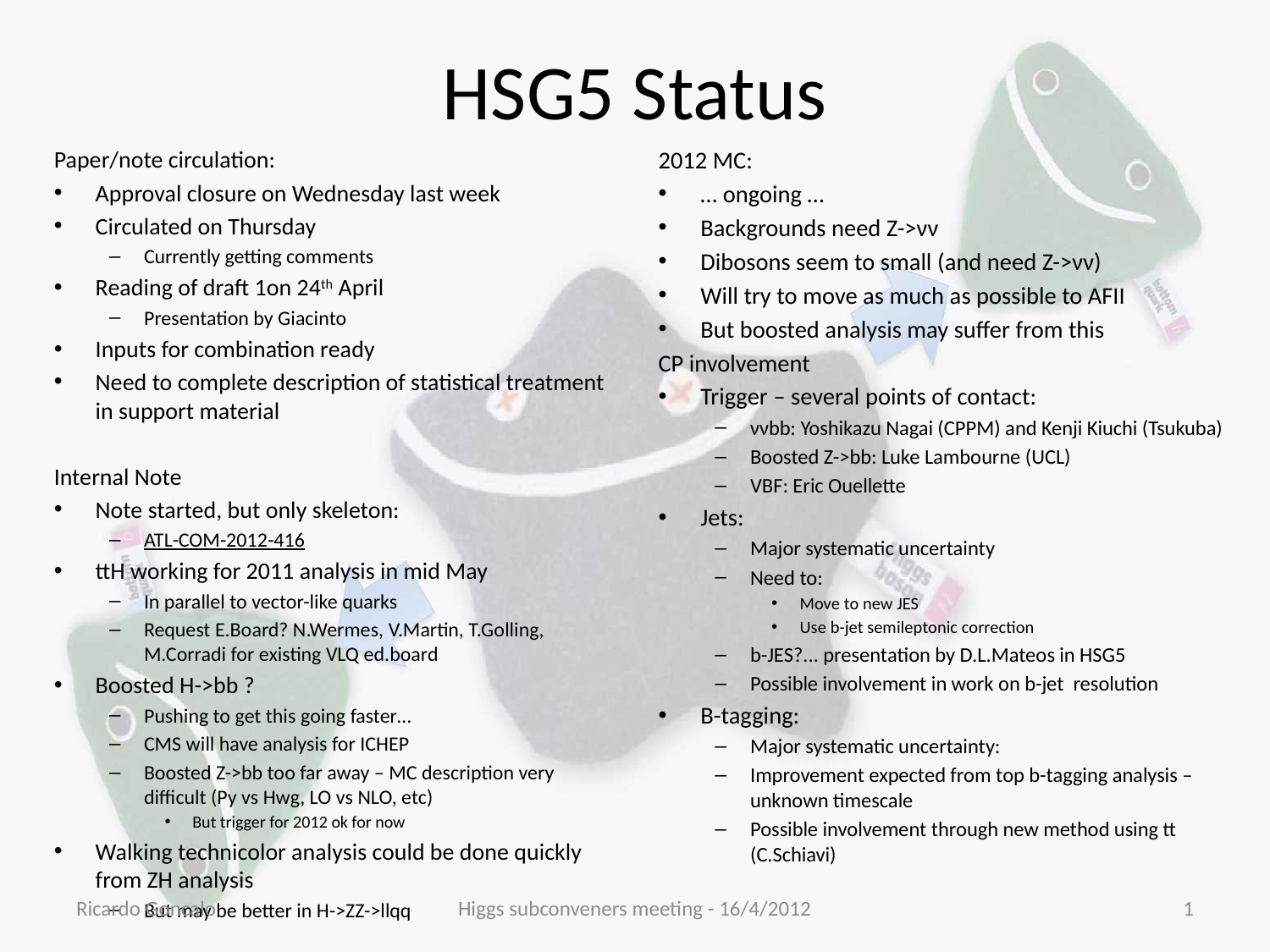

# HSG5 Status
Paper/note circulation:
Approval closure on Wednesday last week
Circulated on Thursday
Currently getting comments
Reading of draft 1on 24th April
Presentation by Giacinto
Inputs for combination ready
Need to complete description of statistical treatment in support material

Internal Note
Note started, but only skeleton:
ATL-COM-2012-416
ttH working for 2011 analysis in mid May
In parallel to vector-like quarks
Request E.Board? N.Wermes, V.Martin, T.Golling, M.Corradi for existing VLQ ed.board
Boosted H->bb ?
Pushing to get this going faster…
CMS will have analysis for ICHEP
Boosted Z->bb too far away – MC description very difficult (Py vs Hwg, LO vs NLO, etc)
But trigger for 2012 ok for now
Walking technicolor analysis could be done quickly from ZH analysis
But may be better in H->ZZ->llqq
2012 MC:
… ongoing …
Backgrounds need Z->νν
Dibosons seem to small (and need Z->νν)
Will try to move as much as possible to AFII
But boosted analysis may suffer from this
CP involvement
Trigger – several points of contact:
ννbb: Yoshikazu Nagai (CPPM) and Kenji Kiuchi (Tsukuba)
Boosted Z->bb: Luke Lambourne (UCL)
VBF: Eric Ouellette
Jets:
Major systematic uncertainty
Need to:
Move to new JES
Use b-jet semileptonic correction
b-JES?... presentation by D.L.Mateos in HSG5
Possible involvement in work on b-jet  resolution
B-tagging:
Major systematic uncertainty:
Improvement expected from top b-tagging analysis – unknown timescale
Possible involvement through new method using tt (C.Schiavi)

Ricardo Goncalo
Higgs subconveners meeting - 16/4/2012
1